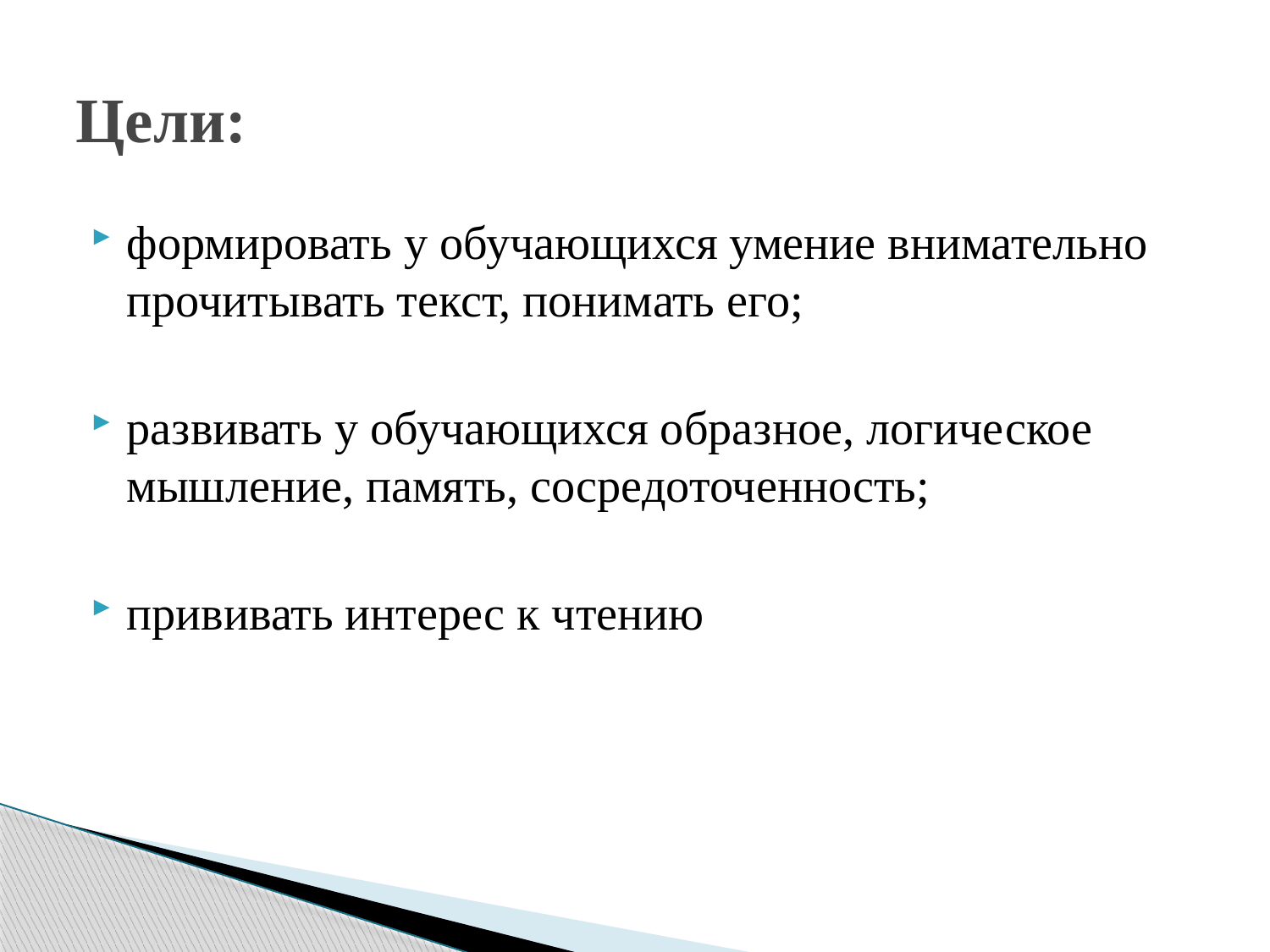

# Цели:
формировать у обучающихся умение внимательно прочитывать текст, понимать его;

развивать у обучающихся образное, логическое мышление, память, сосредоточенность;

прививать интерес к чтению